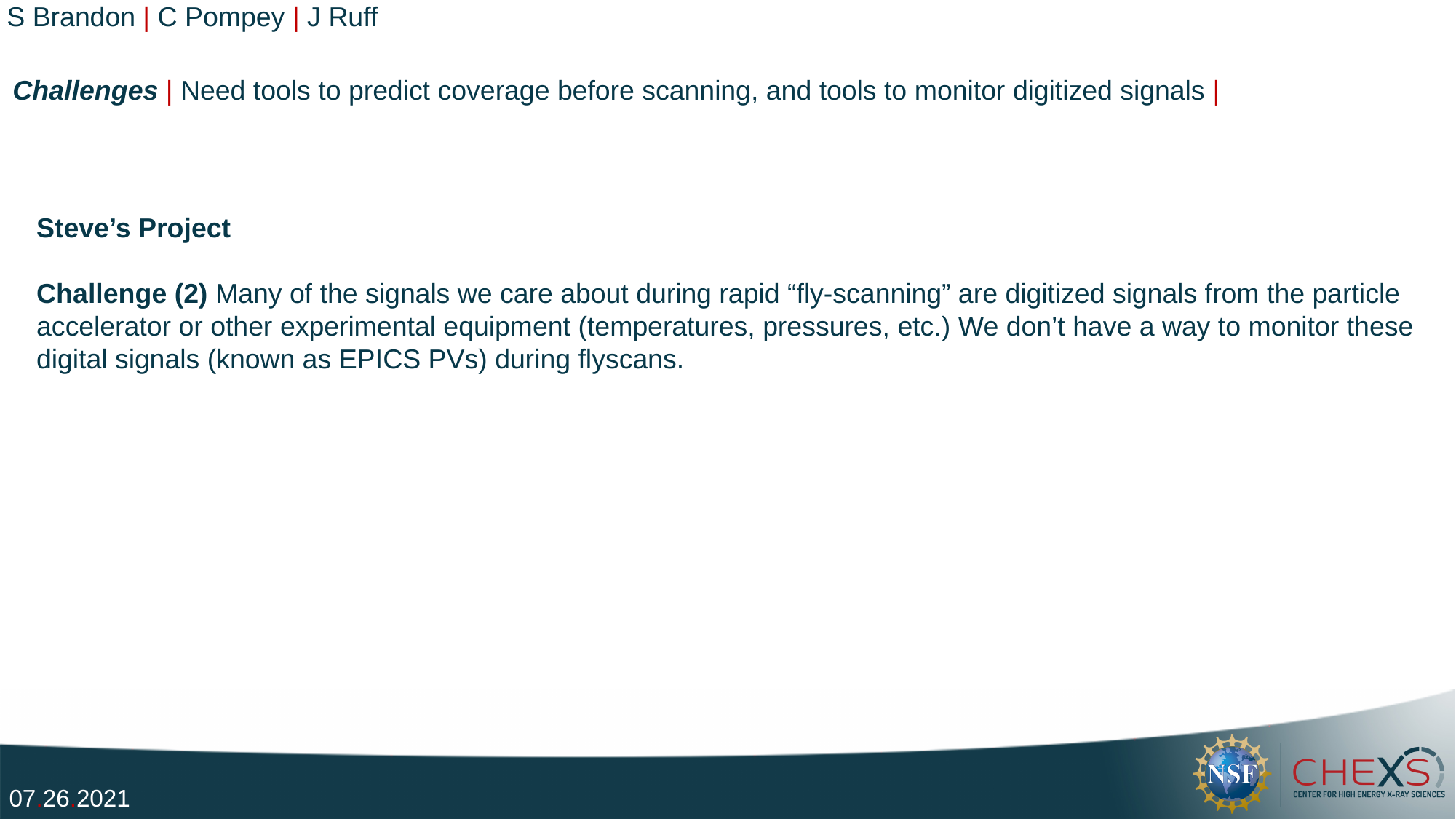

Challenges | Need tools to predict coverage before scanning, and tools to monitor digitized signals |

Steve’s Project

Challenge (2) Many of the signals we care about during rapid “fly-scanning” are digitized signals from the particle accelerator or other experimental equipment (temperatures, pressures, etc.) We don’t have a way to monitor these digital signals (known as EPICS PVs) during flyscans.